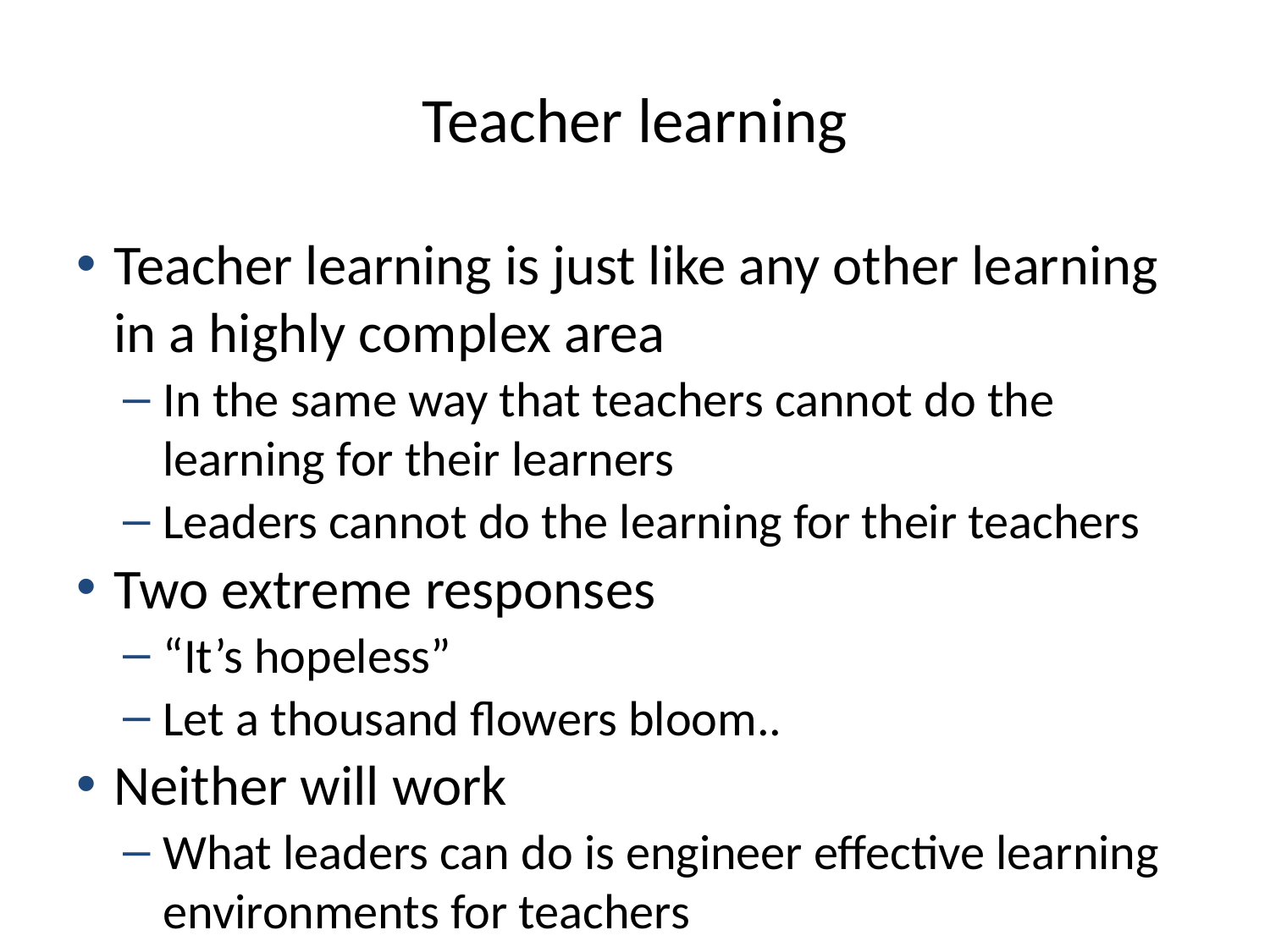

# Teacher learning
Teacher learning is just like any other learning in a highly complex area
In the same way that teachers cannot do the learning for their learners
Leaders cannot do the learning for their teachers
Two extreme responses
“It’s hopeless”
Let a thousand flowers bloom..
Neither will work
What leaders can do is engineer effective learning environments for teachers
‘Servant’ leadership